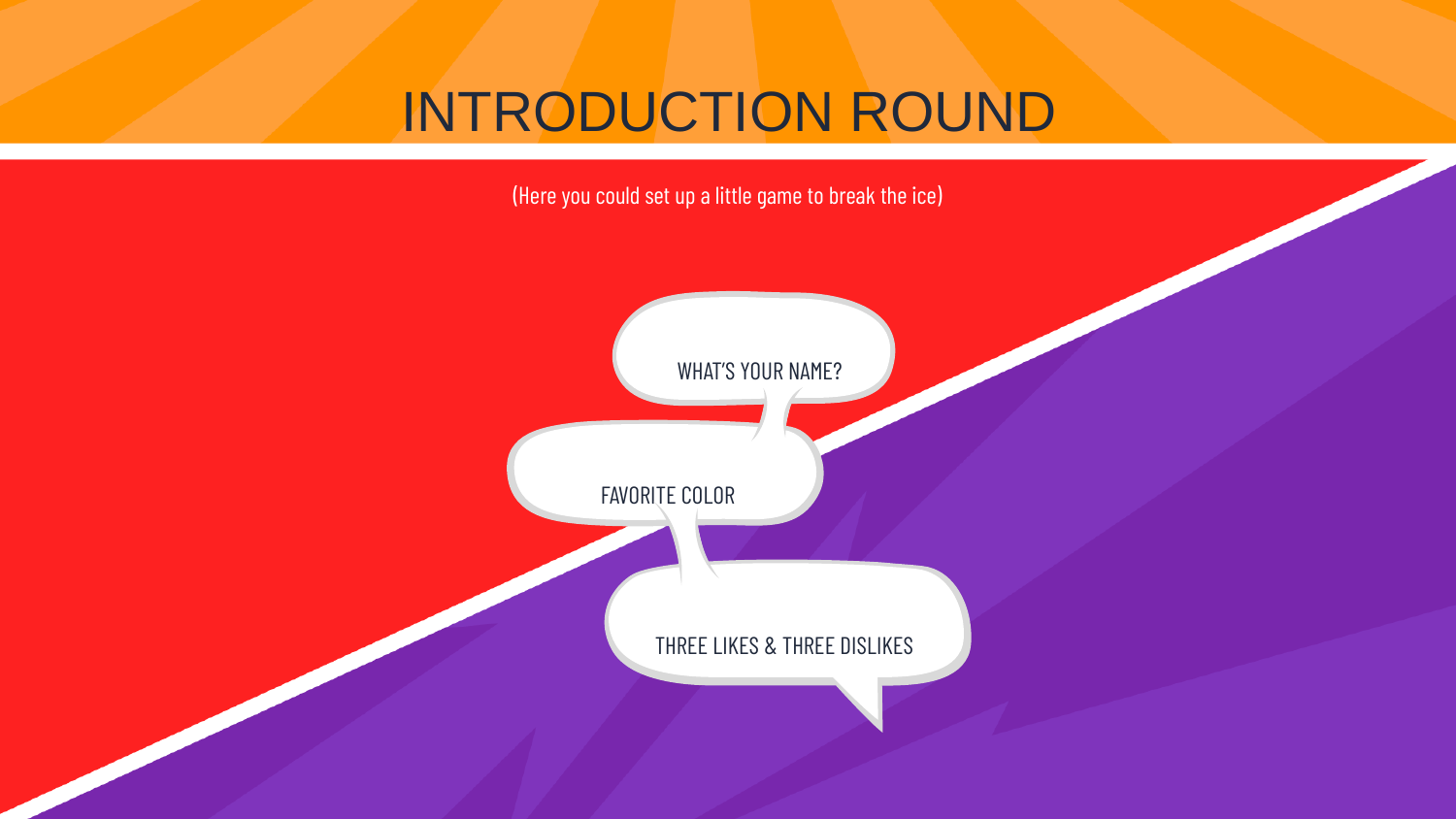

# INTRODUCTION ROUND
(Here you could set up a little game to break the ice)

WHAT’S YOUR NAME?
FAVORITE COLOR

THREE LIKES & THREE DISLIKES